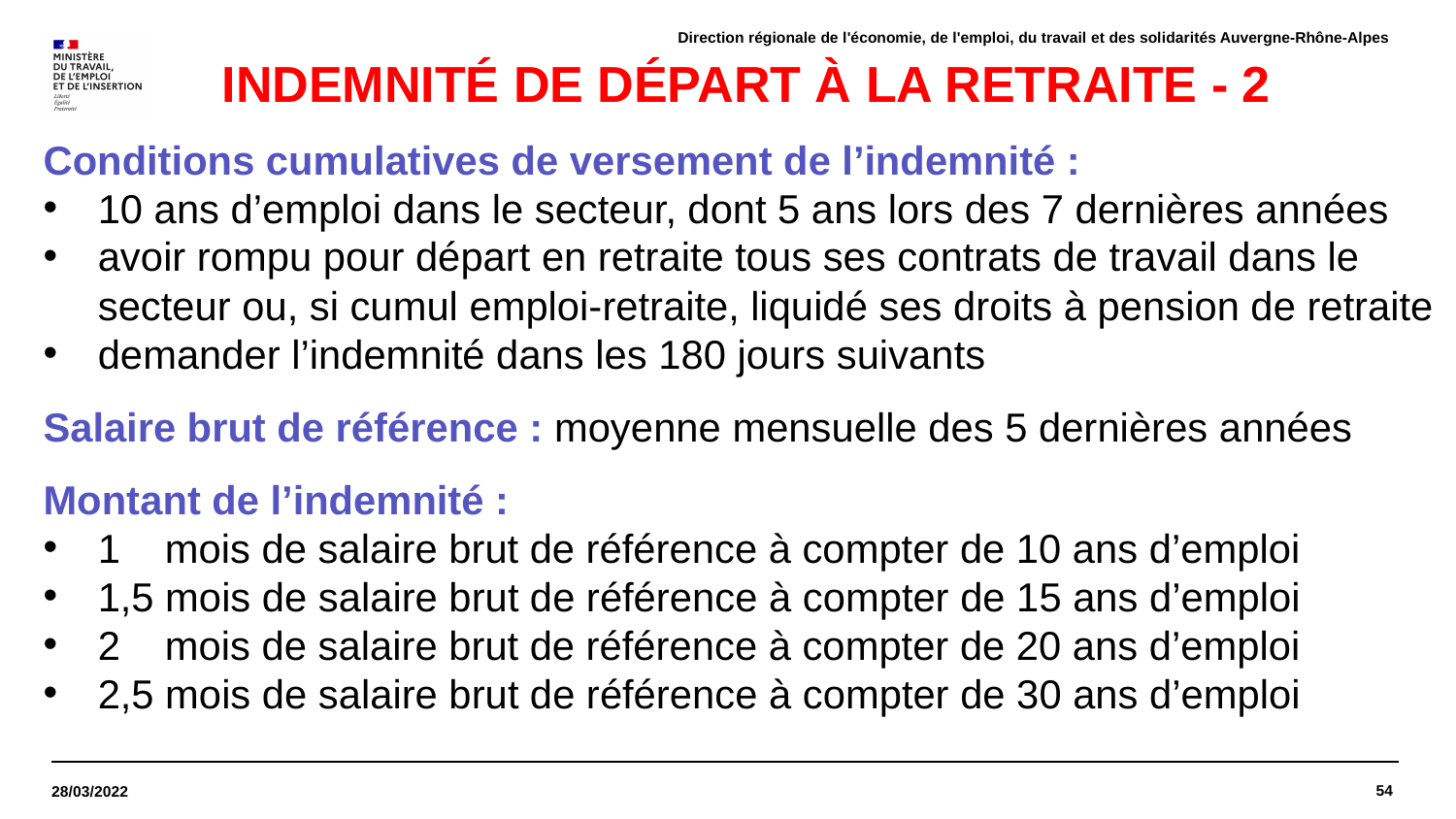

Direction régionale de l'économie, de l'emploi, du travail et des solidarités Auvergne-Rhône-Alpes
# INDEMNITÉ DE DÉPART À LA RETRAITE - 2
Conditions cumulatives de versement de l’indemnité :
10 ans d’emploi dans le secteur, dont 5 ans lors des 7 dernières années
avoir rompu pour départ en retraite tous ses contrats de travail dans le secteur ou, si cumul emploi-retraite, liquidé ses droits à pension de retraite
demander l’indemnité dans les 180 jours suivants

Salaire brut de référence : moyenne mensuelle des 5 dernières années

Montant de l’indemnité :
1    mois de salaire brut de référence à compter de 10 ans d’emploi
1,5 mois de salaire brut de référence à compter de 15 ans d’emploi
2    mois de salaire brut de référence à compter de 20 ans d’emploi
2,5 mois de salaire brut de référence à compter de 30 ans d’emploi

54
28/03/2022